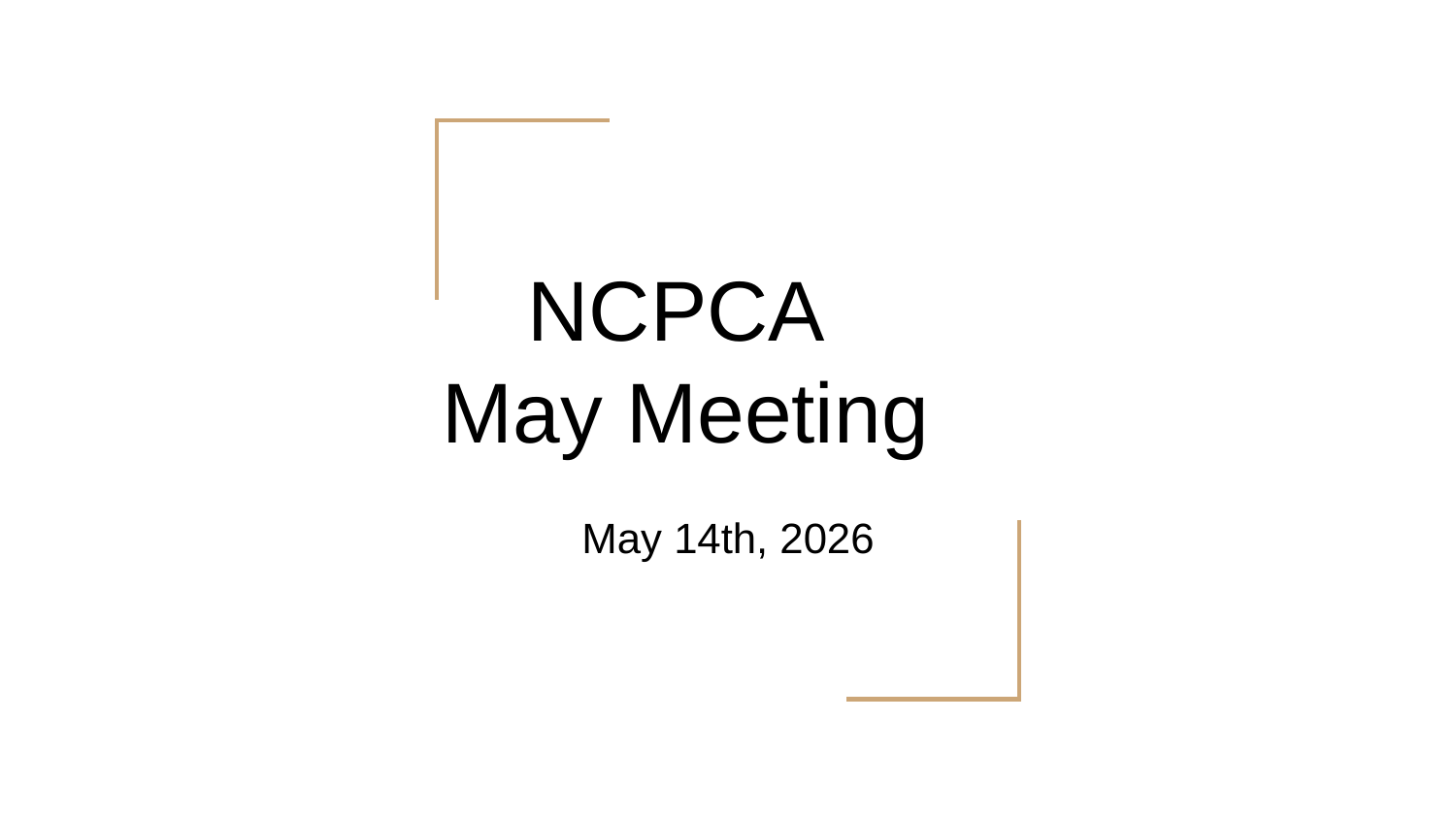

# NCPCA
May Meeting
May 14th, 2026